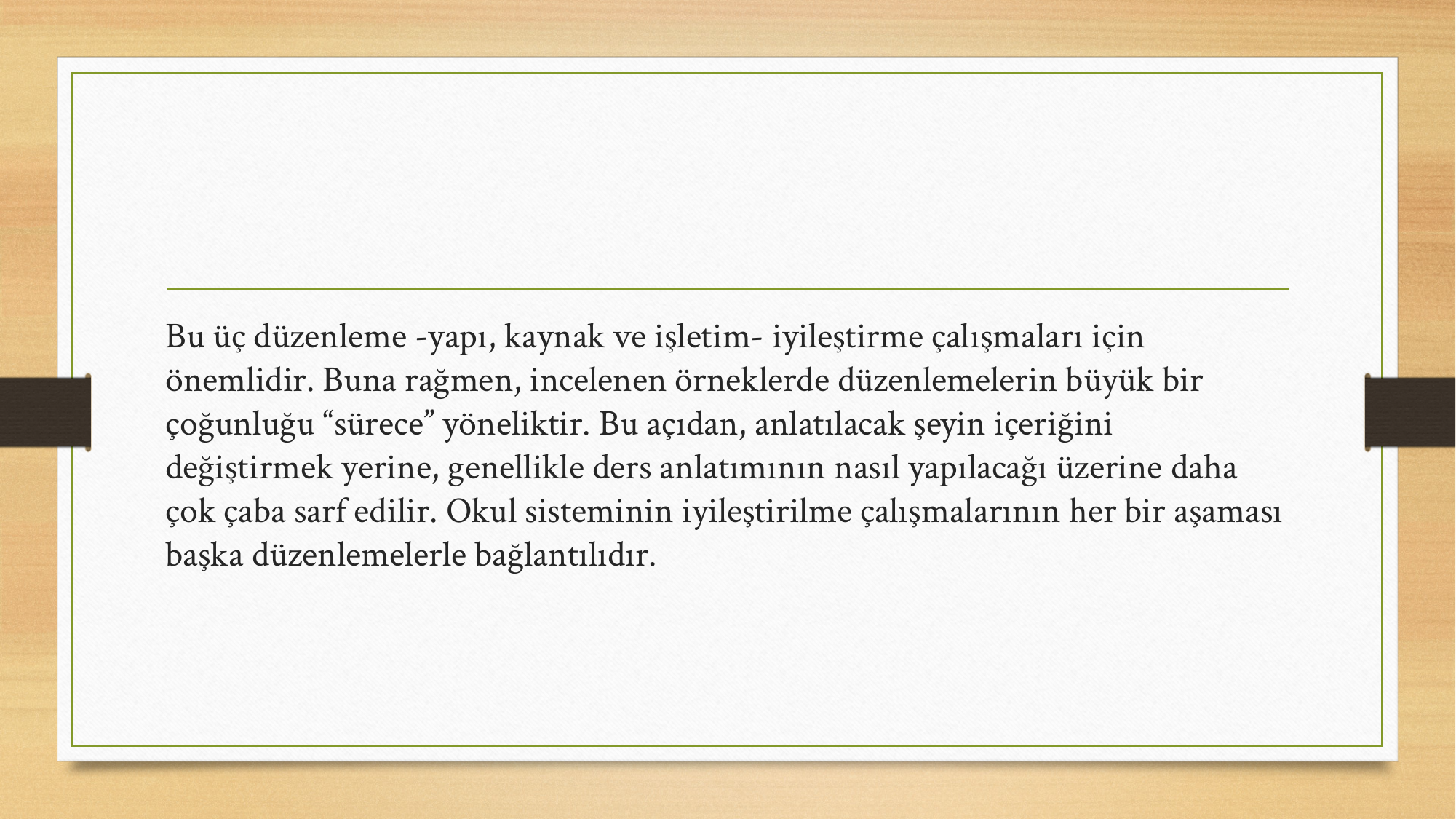

Bu üç düzenleme -yapı, kaynak ve işletim- iyileştirme çalışmaları için önemlidir. Buna rağmen, incelenen örneklerde düzenlemelerin büyük bir çoğunluğu “sürece” yöneliktir. Bu açıdan, anlatılacak şeyin içeriğini değiştirmek yerine, genellikle ders anlatımının nasıl yapılacağı üzerine daha çok çaba sarf edilir. Okul sisteminin iyileştirilme çalışmalarının her bir aşaması başka düzenlemelerle bağlantılıdır.